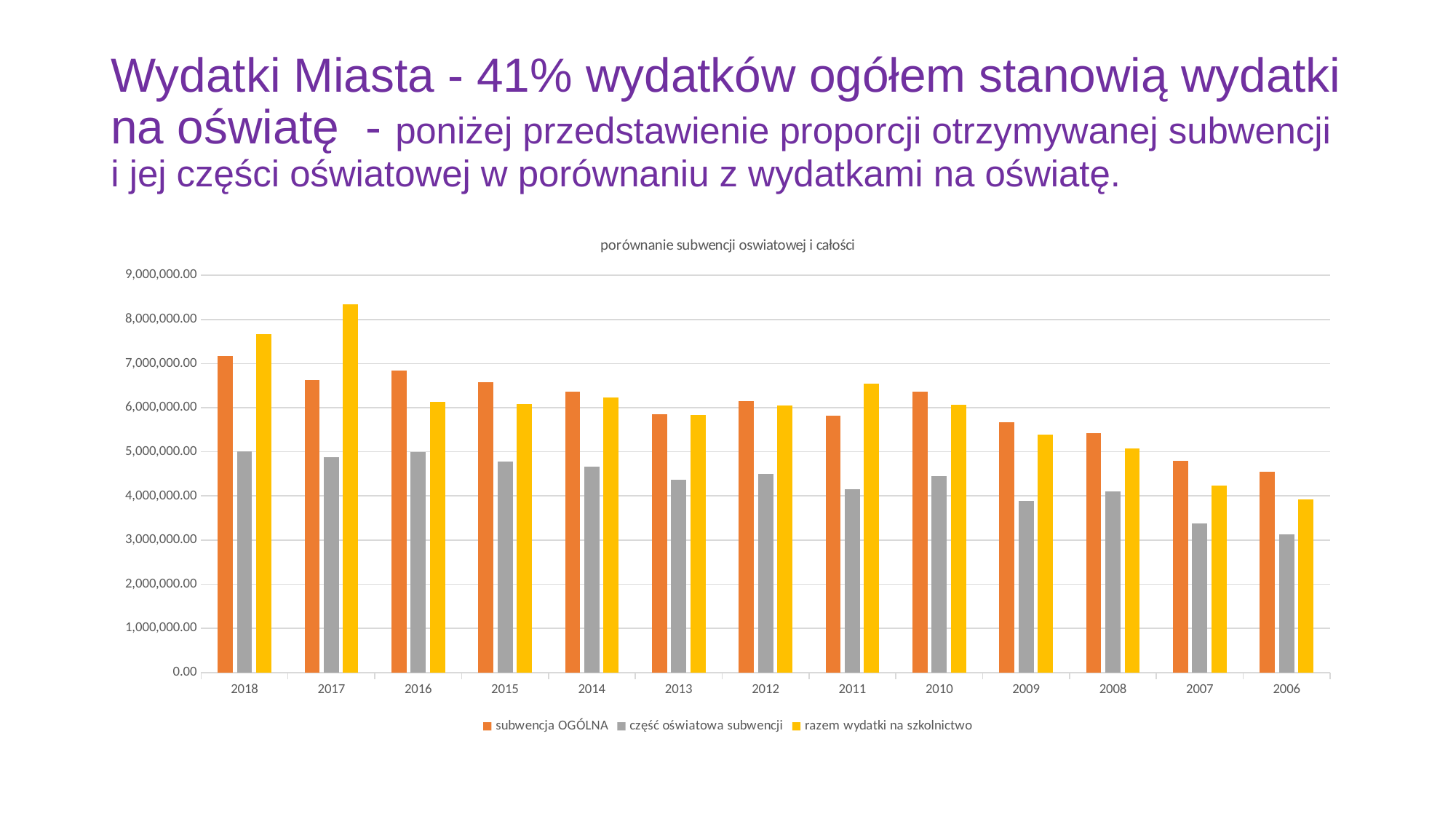

# Wydatki Miasta - 41% wydatków ogółem stanowią wydatki na oświatę  - poniżej przedstawienie proporcji otrzymywanej subwencji i jej części oświatowej w porównaniu z wydatkami na oświatę.

### Chart: porównanie subwencji oswiatowej i całości

| Category | subwencja OGÓLNA | część oświatowa subwencji | razem wydatki na szkolnictwo |
|---|---|---|---|
| 2018 | 7167906.0 | 5009263.0 | 7668570.869999999 |
| 2017 | 6625564.0 | 4883924.0 | 8345184.569999999 |
| 2016 | 6842209.0 | 4998626.0 | 6139615.1 |
| 2015 | 6582182.0 | 4785959.0 | 6088482.16 |
| 2014 | 6360470.0 | 4672645.0 | 6231696.3100000005 |
| 2013 | 5849363.0 | 4374028.0 | 5828677.08 |
| 2012 | 6144422.0 | 4501051.0 | 6052861.52 |
| 2011 | 5826212.0 | 4146670.0 | 6541022.34 |
| 2010 | 6361517.0 | 4451659.0 | 6059825.43 |
| 2009 | 5663509.0 | 3890354.0 | 5390118.5 |
| 2008 | 5430323.0 | 4110463.0 | 5071406.01 |
| 2007 | 4798448.0 | 3382949.0 | 4228168.05 |
| 2006 | 4542006.0 | 3134836.0 | 3922577.9800000004 |